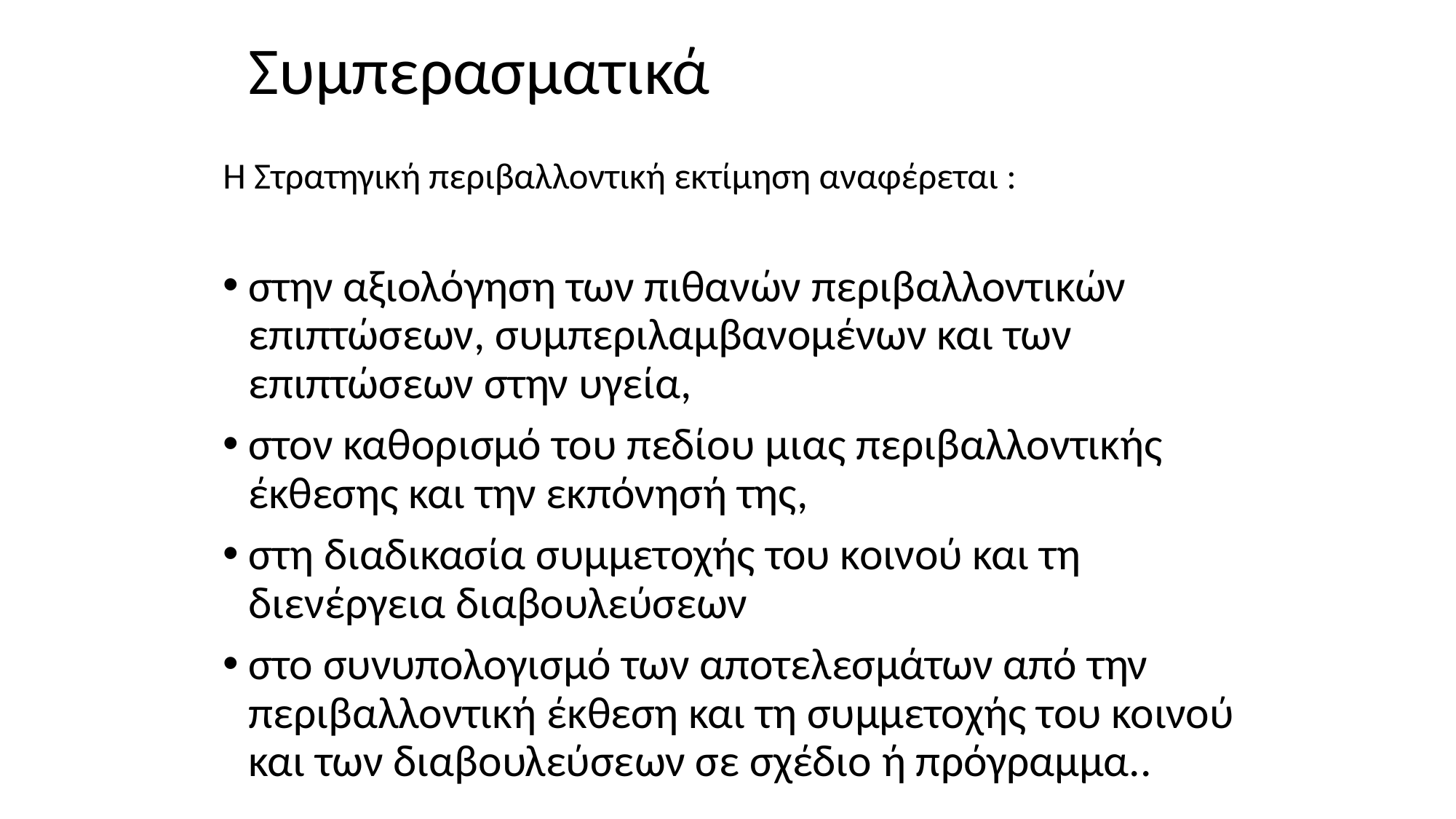

# Συμπερασματικά
Η Στρατηγική περιβαλλοντική εκτίμηση αναφέρεται :

στην αξιολόγηση των πιθανών περιβαλλοντικών επιπτώσεων, συμπεριλαμβανομένων και των επιπτώσεων στην υγεία,
στον καθορισμό του πεδίου μιας περιβαλλοντικής έκθεσης και την εκπόνησή της,
στη διαδικασία συμμετοχής του κοινού και τη διενέργεια διαβουλεύσεων
στο συνυπολογισμό των αποτελεσμάτων από την περιβαλλοντική έκθεση και τη συμμετοχής του κοινού και των διαβουλεύσεων σε σχέδιο ή πρόγραμμα..